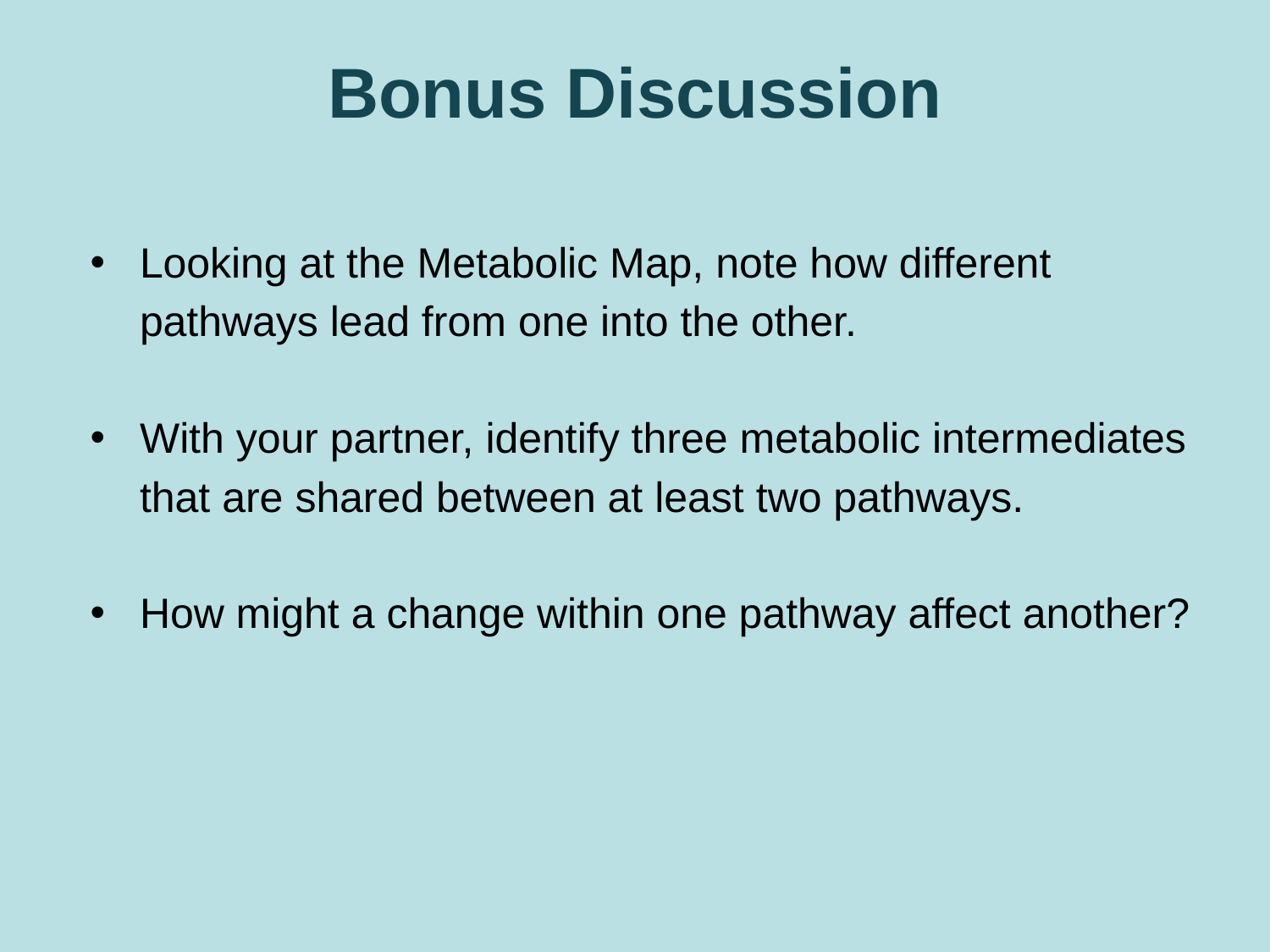

# Bonus Discussion
Looking at the Metabolic Map, note how different pathways lead from one into the other.

With your partner, identify three metabolic intermediates that are shared between at least two pathways.

How might a change within one pathway affect another?